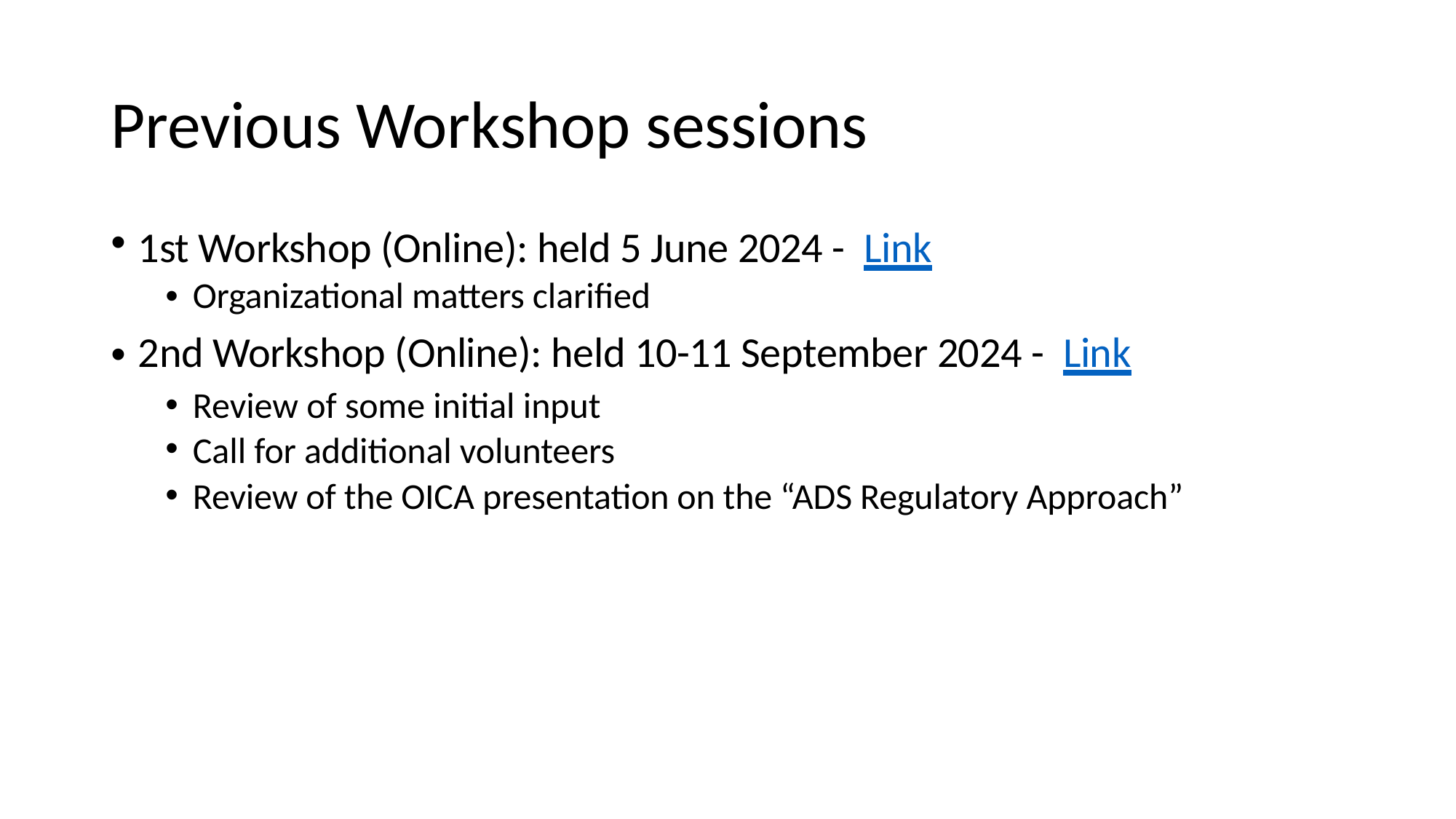

Previous Workshop sessions
•
1st Workshop (Online): held 5 June 2024 -  Link
• Organizational matters clarified
2nd Workshop (Online): held 10-11 September 2024 -  Link
•
•
•
•
Review of some initial input
Call for additional volunteers
Review of the OICA presentation on the “ADS Regulatory Approach”